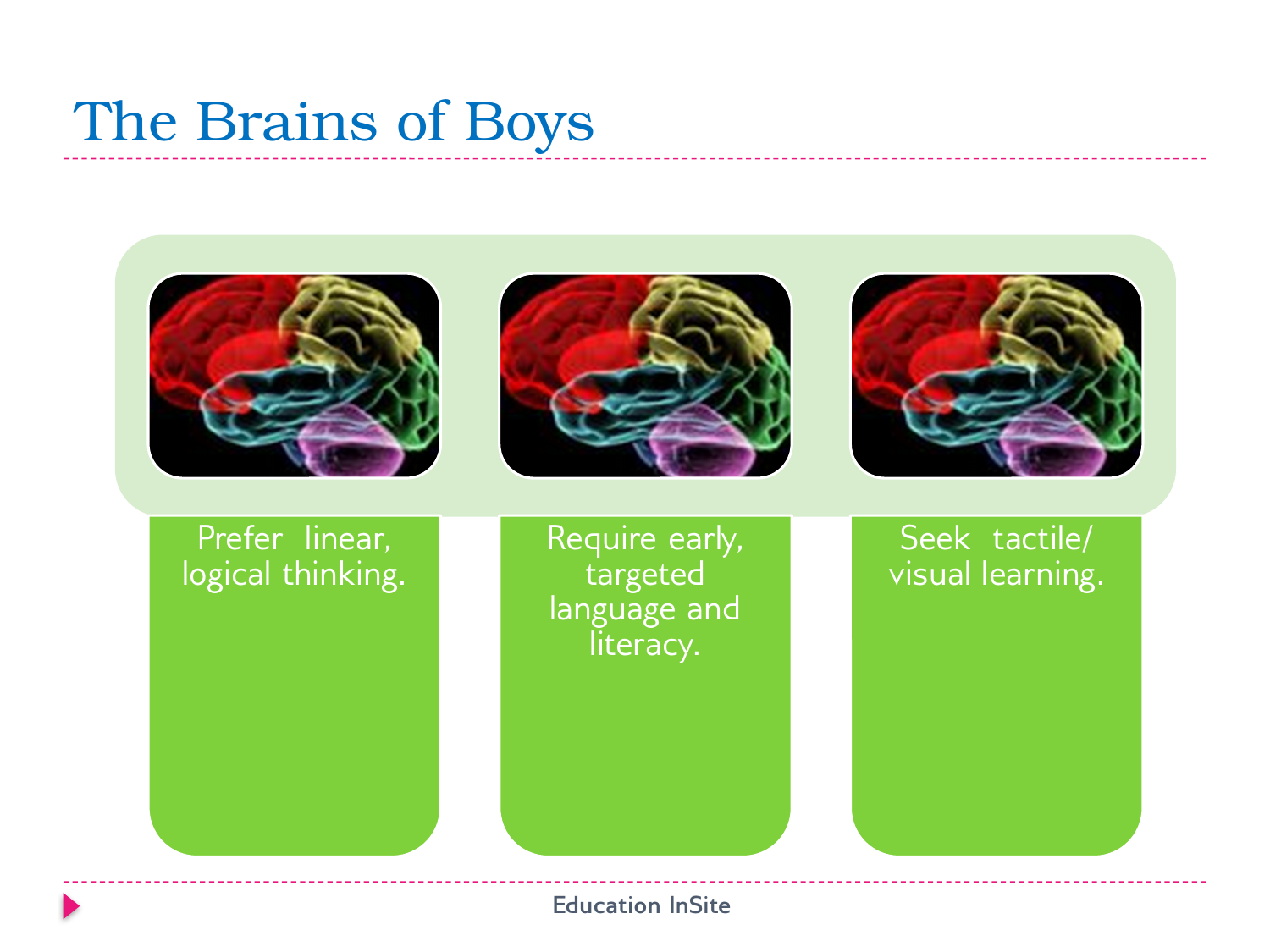

# The Brains of Boys
Prefer  linear, logical thinking.
Require early, targeted language and literacy.
Seek  tactile/ visual learning.
Education InSite